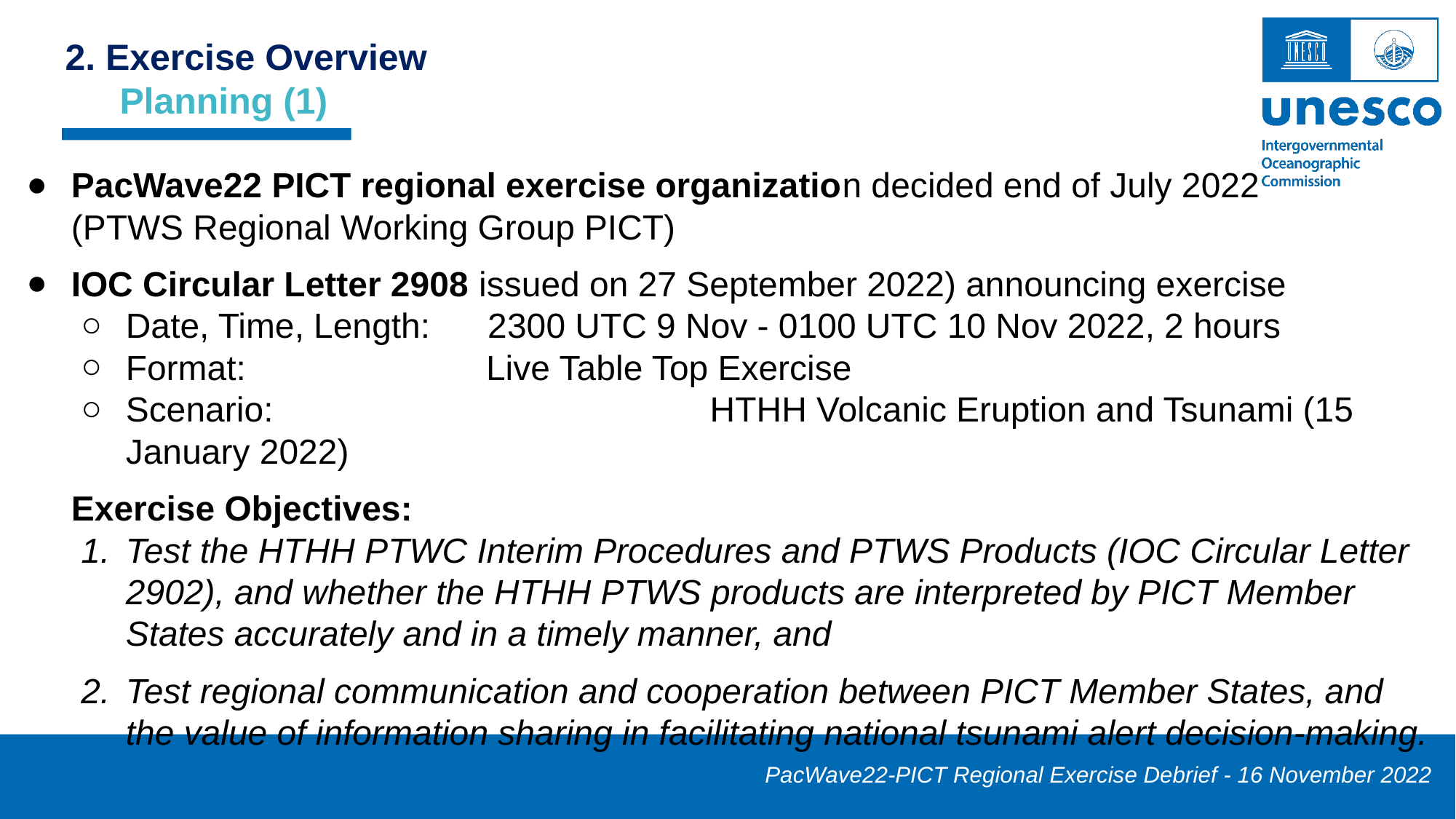

2. Exercise Overview
Planning (1)
PacWave22 PICT regional exercise organization decided end of July 2022            (PTWS Regional Working Group PICT)
IOC Circular Letter 2908 issued on 27 September 2022) announcing exercise
Date, Time, Length:      2300 UTC 9 Nov - 0100 UTC 10 Nov 2022, 2 hours
Format:                         Live Table Top Exercise
Scenario:				    HTHH Volcanic Eruption and Tsunami (15 January 2022)
Exercise Objectives:
Test the HTHH PTWC Interim Procedures and PTWS Products (IOC Circular Letter 2902), and whether the HTHH PTWS products are interpreted by PICT Member States accurately and in a timely manner, and
Test regional communication and cooperation between PICT Member States, and the value of information sharing in facilitating national tsunami alert decision-making.
PacWave22-PICT Regional Exercise Debrief - 16 November 2022